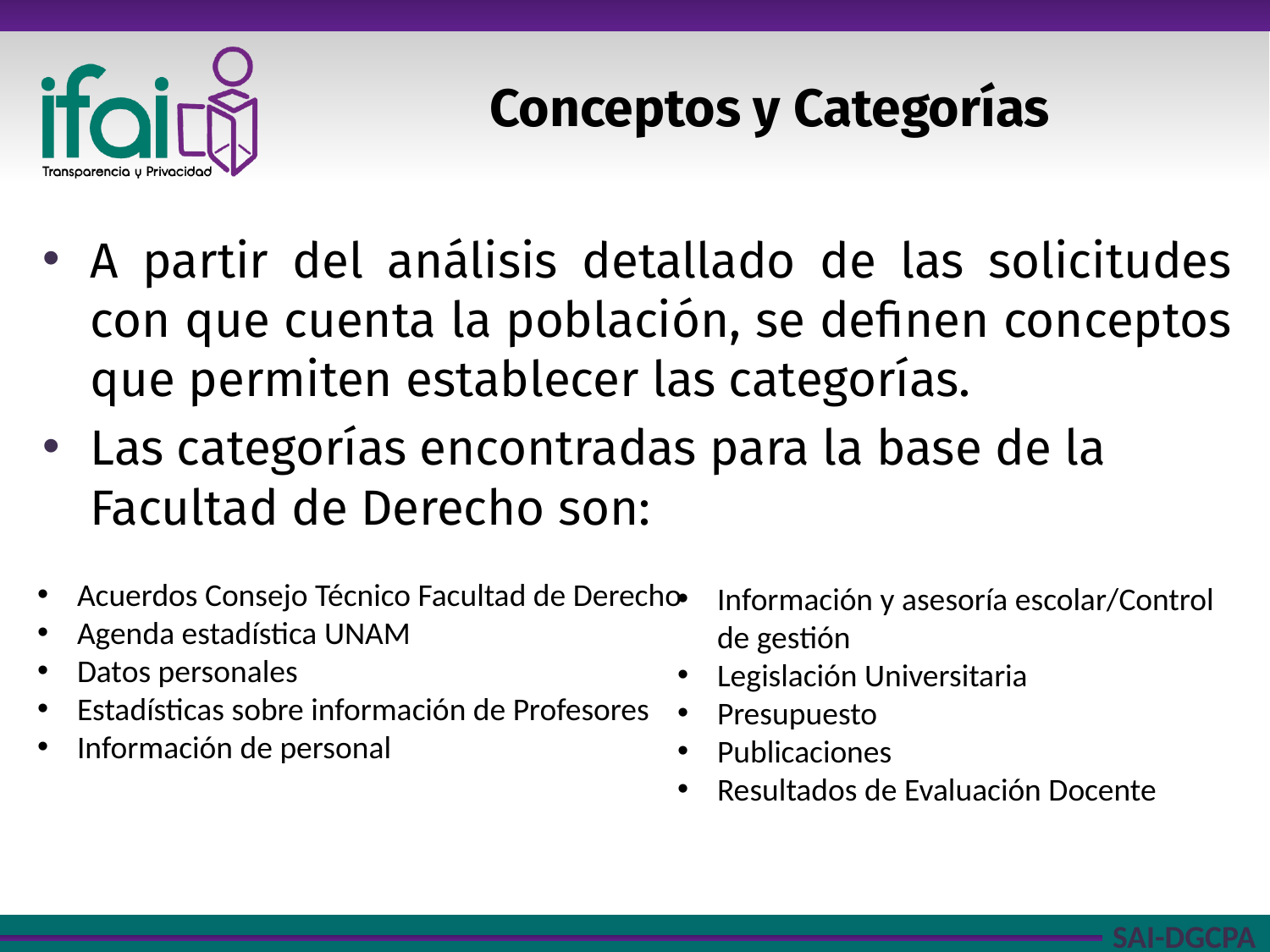

# Conceptos y Categorías
A partir del análisis detallado de las solicitudes con que cuenta la población, se definen conceptos que permiten establecer las categorías.
Las categorías encontradas para la base de la Facultad de Derecho son:
Acuerdos Consejo Técnico Facultad de Derecho
Agenda estadística UNAM
Datos personales
Estadísticas sobre información de Profesores
Información de personal
Información y asesoría escolar/Control de gestión
Legislación Universitaria
Presupuesto
Publicaciones
Resultados de Evaluación Docente